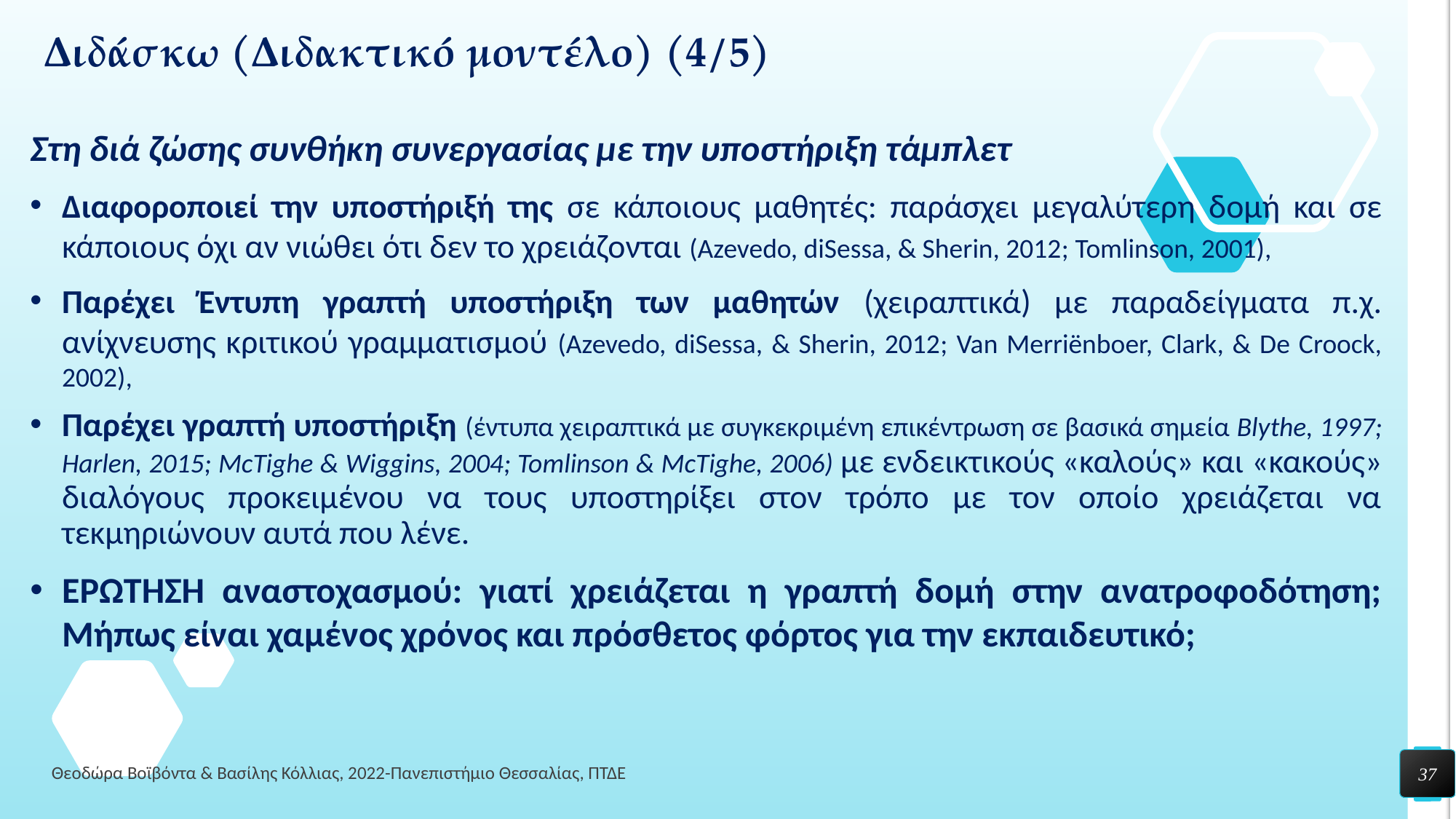

# Διδάσκω (Διδακτικό μοντέλο) (4/5)
Στη διά ζώσης συνθήκη συνεργασίας με την υποστήριξη τάμπλετ
Διαφοροποιεί την υποστήριξή της σε κάποιους μαθητές: παράσχει μεγαλύτερη δομή και σε κάποιους όχι αν νιώθει ότι δεν το χρειάζονται (Azevedo, diSessa, & Sherin, 2012; Tomlinson, 2001),
Παρέχει Έντυπη γραπτή υποστήριξη των μαθητών (χειραπτικά) με παραδείγματα π.χ. ανίχνευσης κριτικού γραμματισμού (Azevedo, diSessa, & Sherin, 2012; Van Merriënboer, Clark, & De Croock, 2002),
Παρέχει γραπτή υποστήριξη (έντυπα χειραπτικά με συγκεκριμένη επικέντρωση σε βασικά σημεία Blythe, 1997; Harlen, 2015; McTighe & Wiggins, 2004; Tomlinson & McTighe, 2006) με ενδεικτικούς «καλούς» και «κακούς» διαλόγους προκειμένου να τους υποστηρίξει στον τρόπο με τον οποίο χρειάζεται να τεκμηριώνουν αυτά που λένε.
ΕΡΩΤΗΣΗ αναστοχασμού: γιατί χρειάζεται η γραπτή δομή στην ανατροφοδότηση; Μήπως είναι χαμένος χρόνος και πρόσθετος φόρτος για την εκπαιδευτικό;
37
Θεοδώρα Βοϊβόντα & Βασίλης Κόλλιας, 2022-Πανεπιστήμιο Θεσσαλίας, ΠΤΔΕ